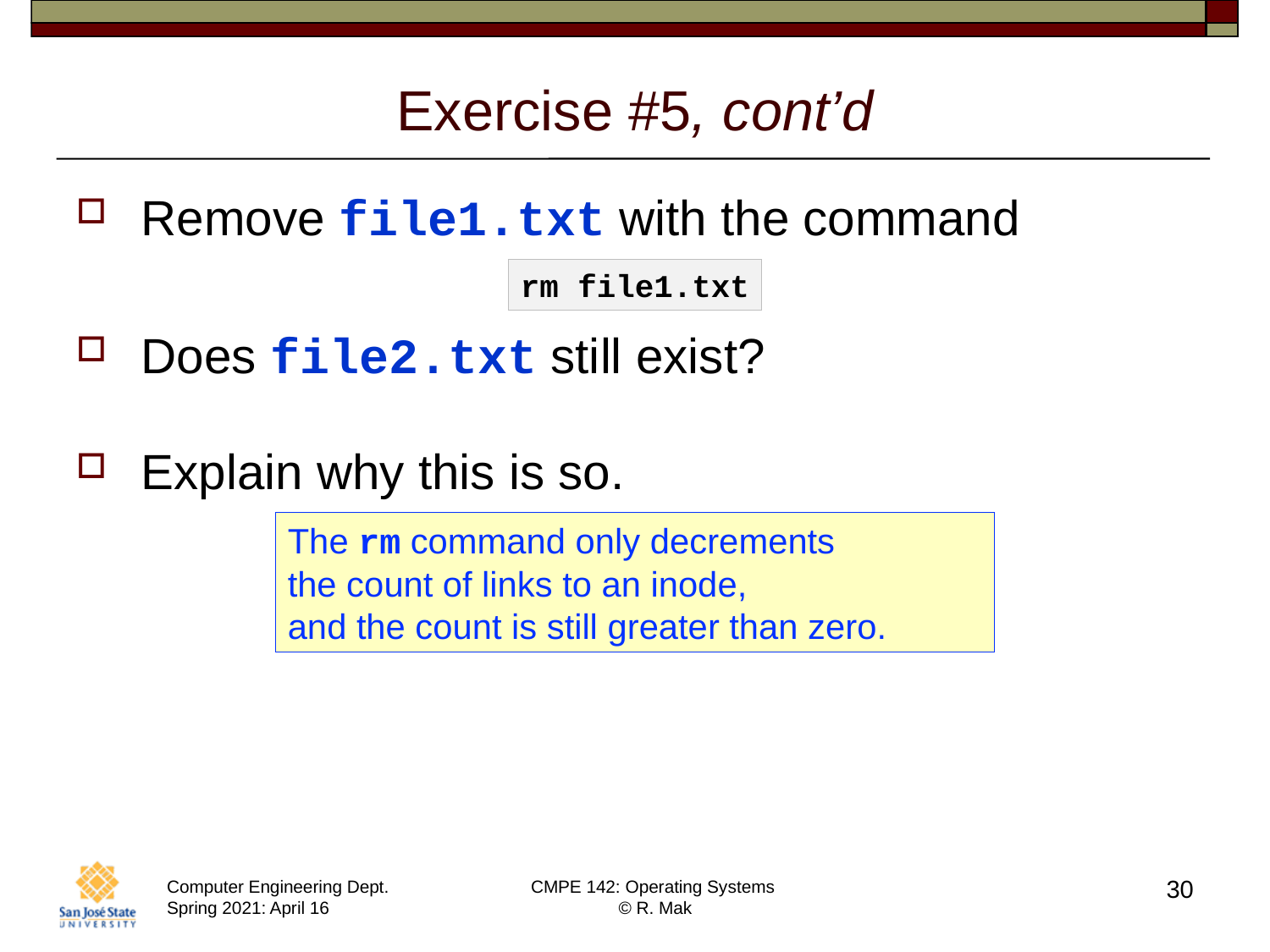

# Exercise #5, cont’d
Remove file1.txt with the command

Does file2.txt still exist?

Explain why this is so.
rm file1.txt
The rm command only decrements
the count of links to an inode,
and the count is still greater than zero.
30